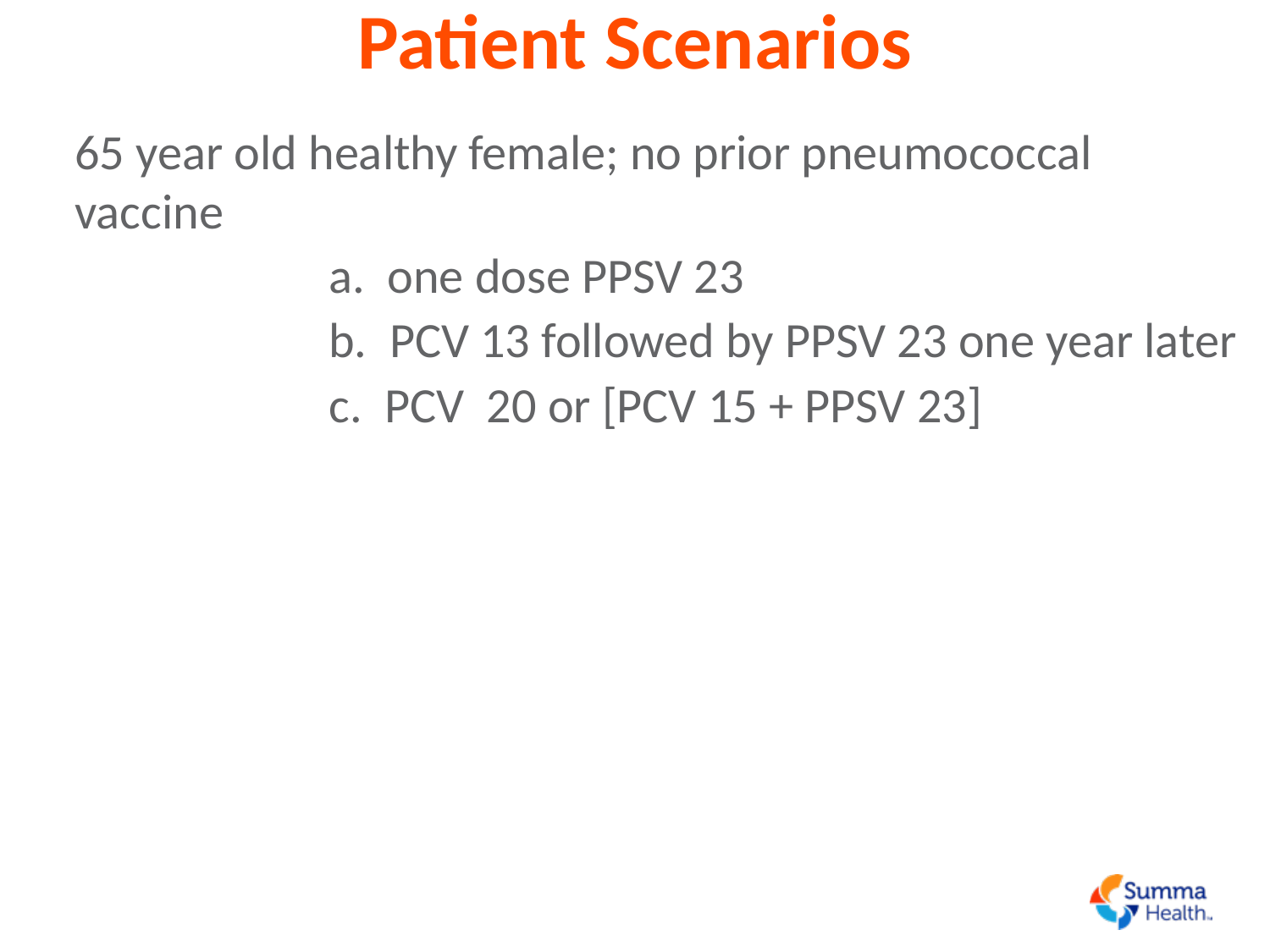

# Patient Scenarios
65 year old healthy female; no prior pneumococcal vaccine
		a.  one dose PPSV 23
		b.  PCV 13 followed by PPSV 23 one year later
		c.  PCV  20 or [PCV 15 + PPSV 23]